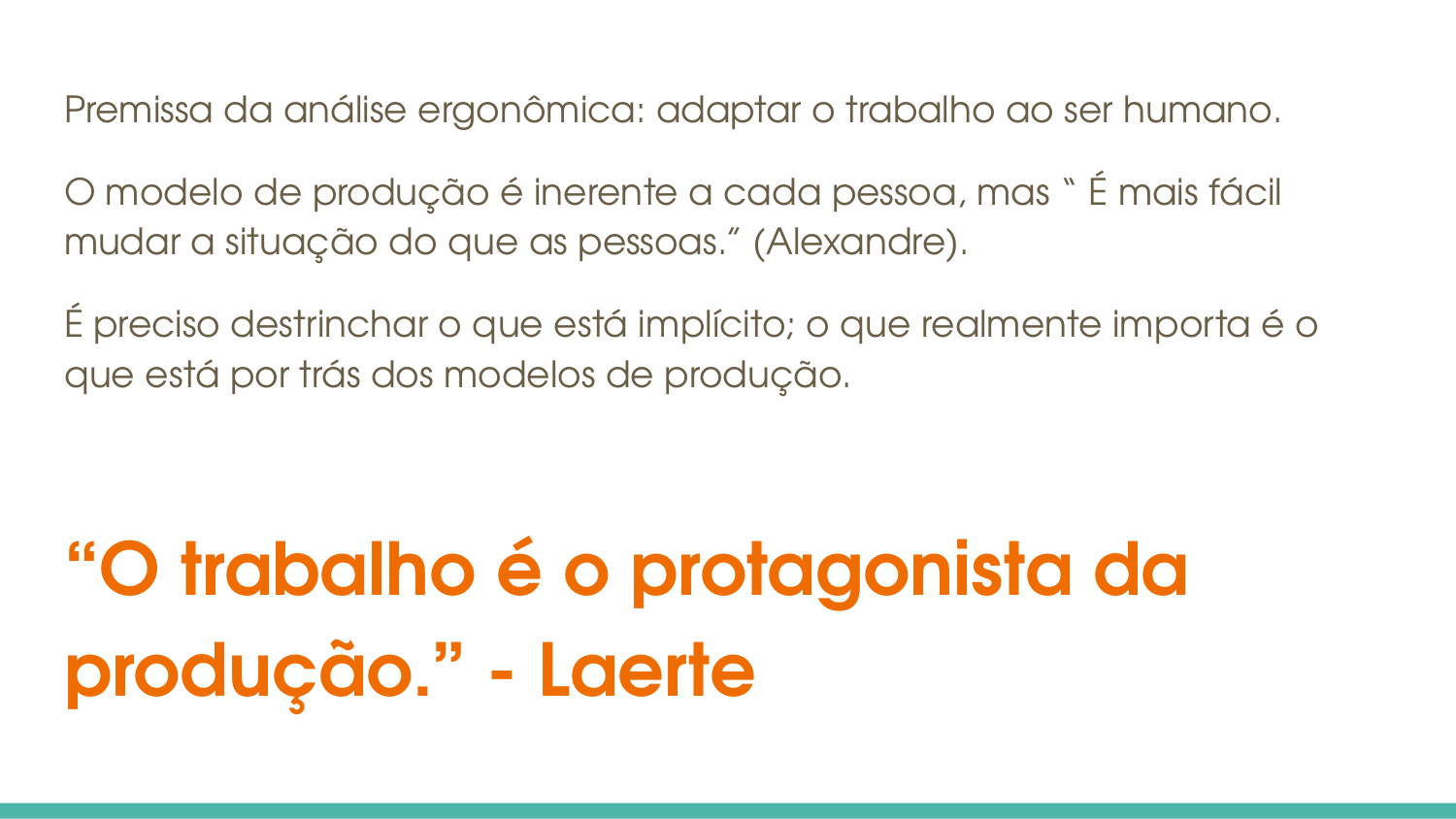

Premissa da análise ergonômica: adaptar o trabalho ao ser humano.
O modelo de produção é inerente a cada pessoa, mas “ É mais fácil mudar a situação do que as pessoas.” (Alexandre).
É preciso destrinchar o que está implícito; o que realmente importa é o que está por trás dos modelos de produção.

“O trabalho é o protagonista da produção.” - Laerte